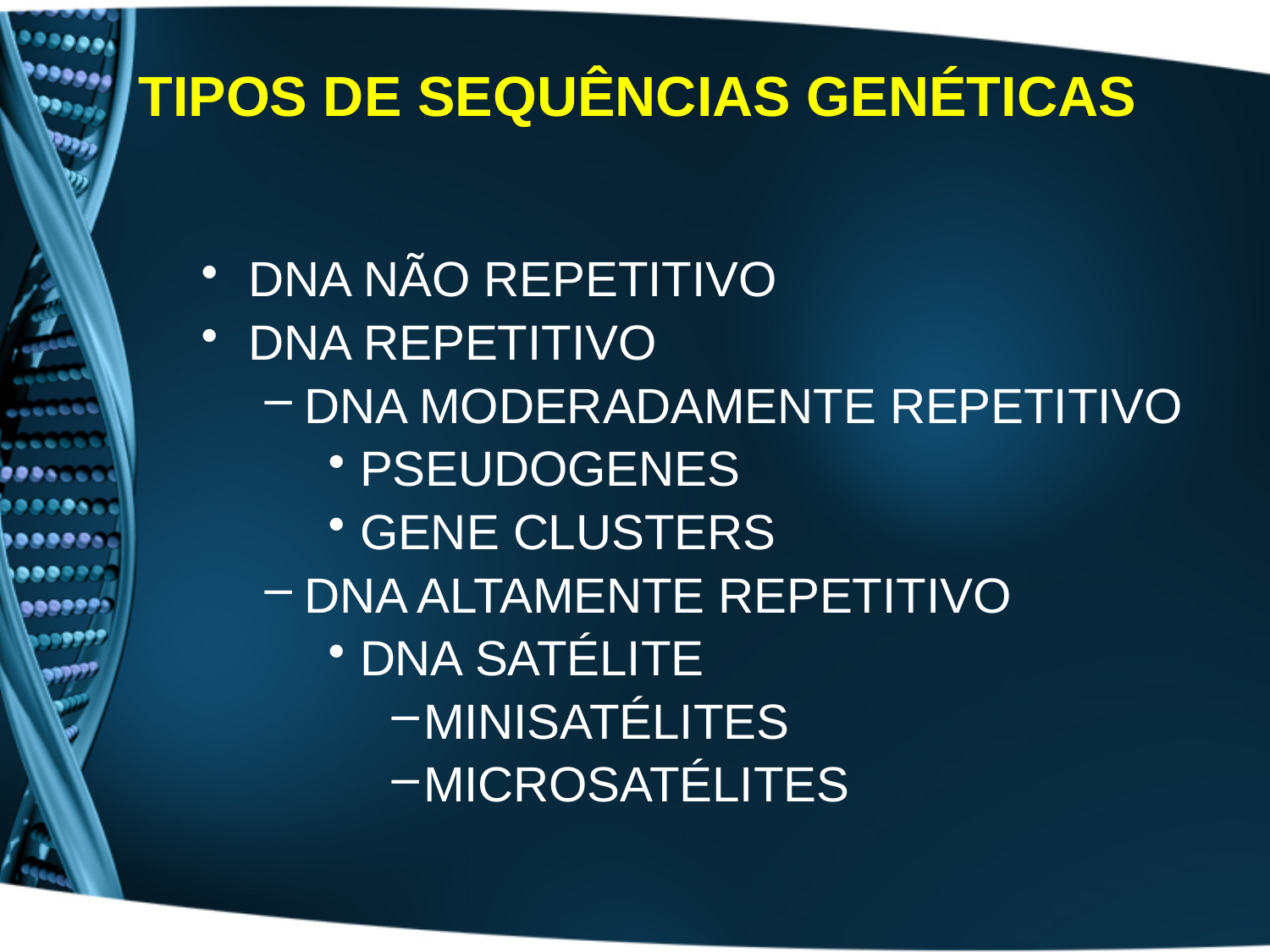

# TIPOS DE SEQUÊNCIAS GENÉTICAS
DNA NÃO REPETITIVO
DNA REPETITIVO
DNA MODERADAMENTE REPETITIVO
PSEUDOGENES
GENE CLUSTERS
DNA ALTAMENTE REPETITIVO
DNA SATÉLITE
MINISATÉLITES
MICROSATÉLITES